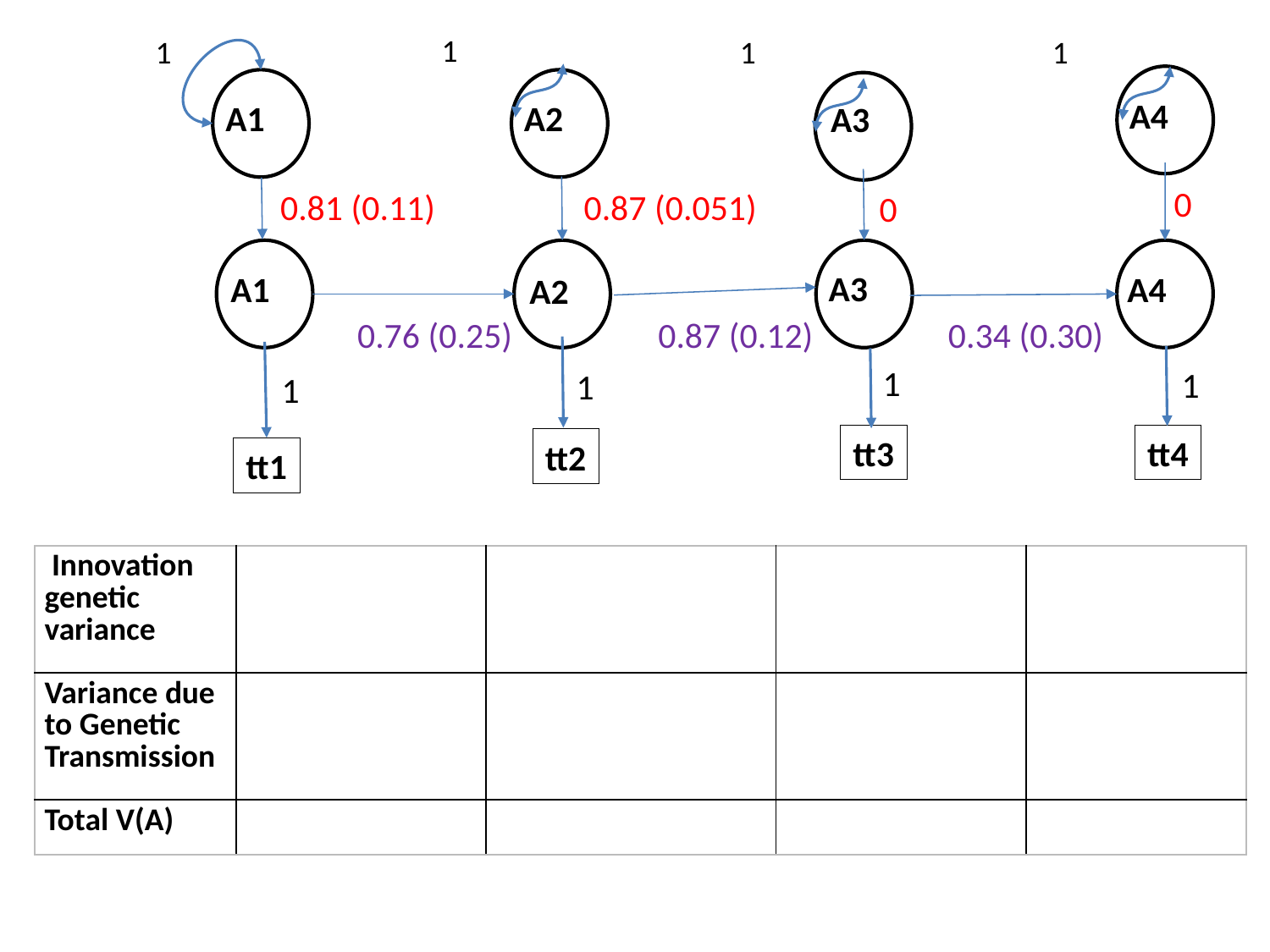

1
1
1
1

A4

A1

A2

A3
0
0.87 (0.051)
0.81 (0.11)
0

A1

A2

A3

A4
0.34 (0.30)
0.76 (0.25)
0.87 (0.12)
1
1
1
1
tt3
tt4
tt2
tt1
| Innovation genetic variance |  |  |  |  |
| --- | --- | --- | --- | --- |
| Variance due to Genetic Transmission |  |  |  |  |
| Total V(A) |  |  |  |  |